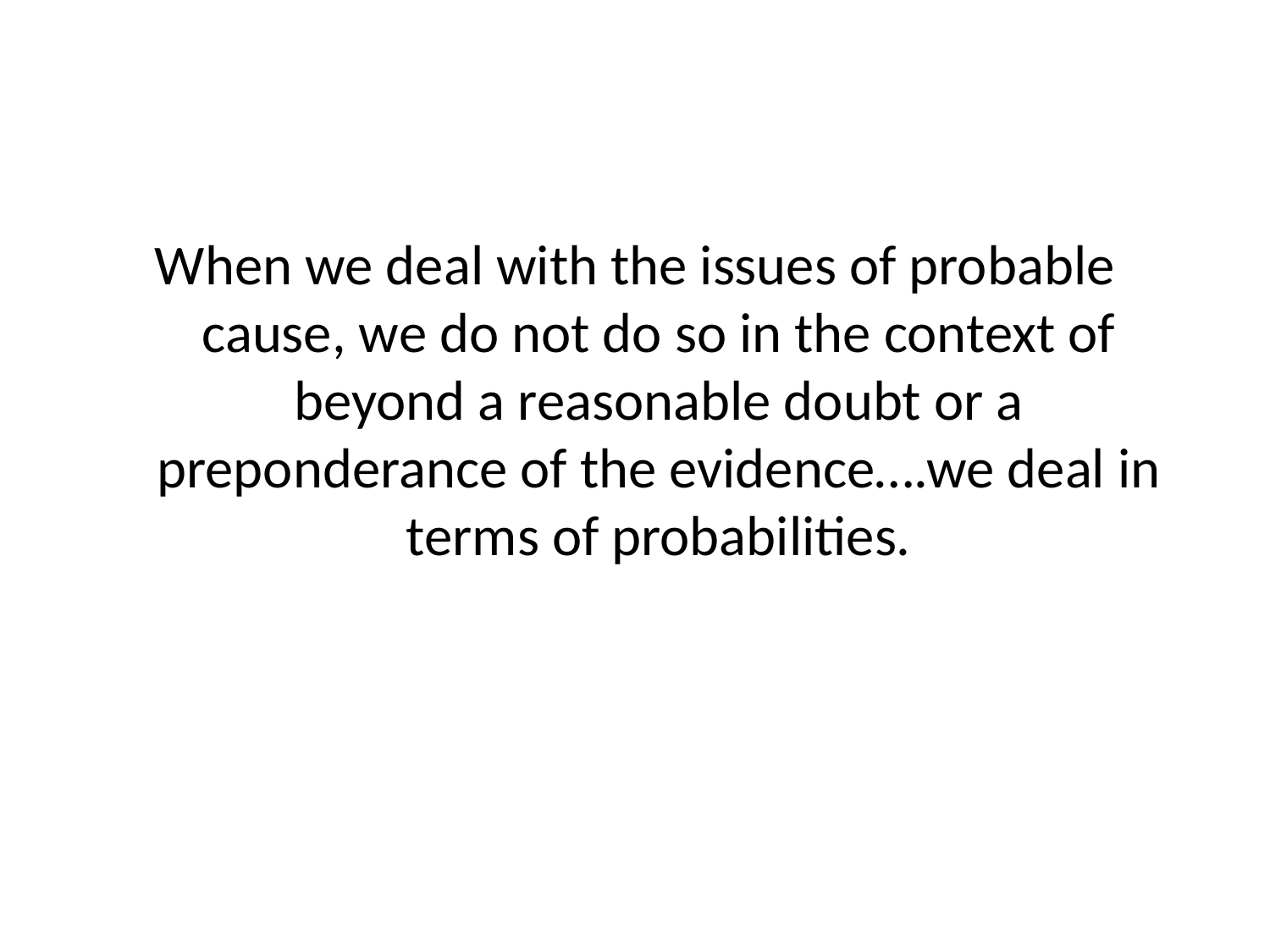

When we deal with the issues of probable cause, we do not do so in the context of beyond a reasonable doubt or a preponderance of the evidence….we deal in terms of probabilities.